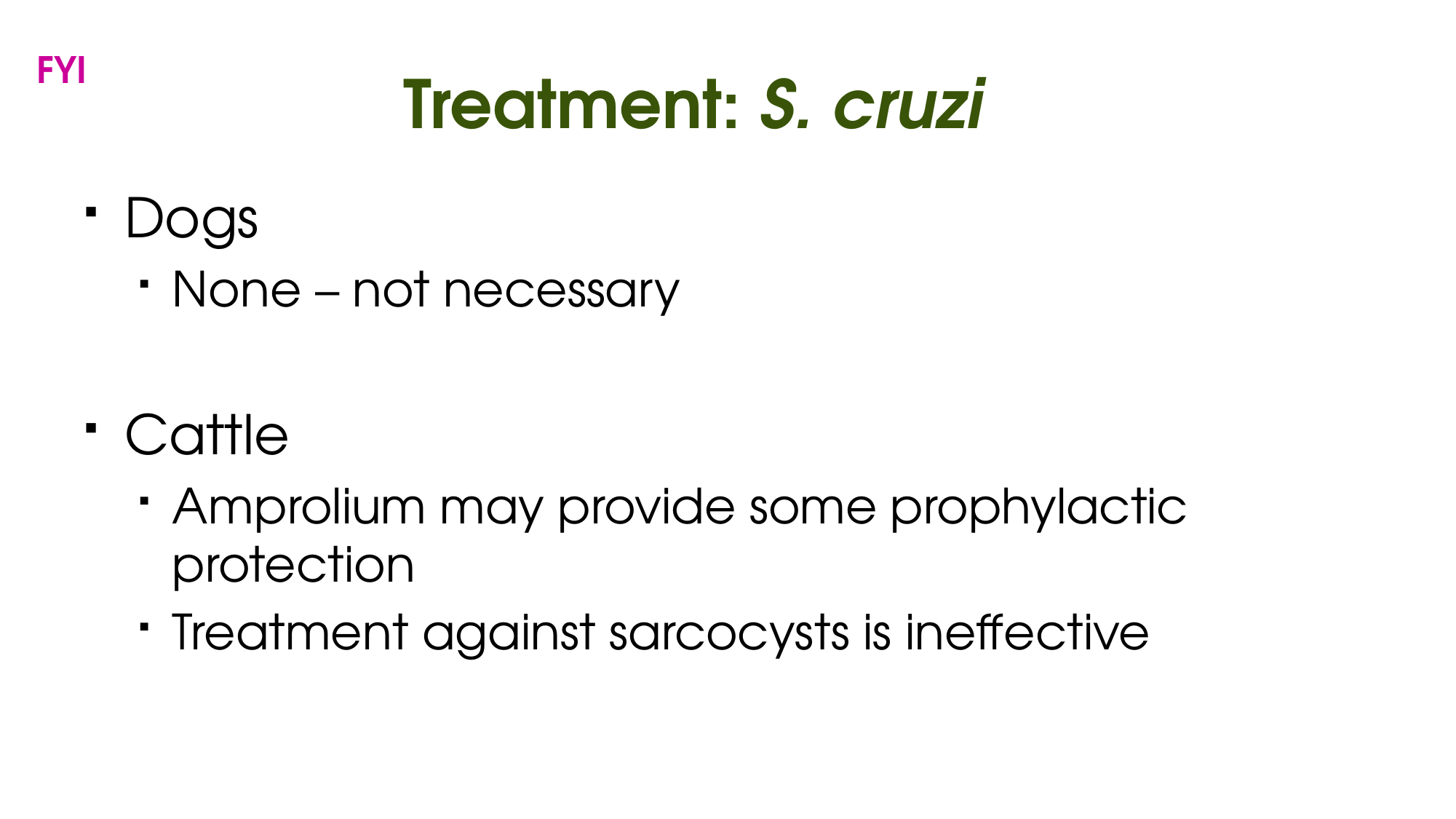

FYI
# Treatment: S. cruzi
Dogs
None – not necessary

Cattle
Amprolium may provide some prophylactic protection
Treatment against sarcocysts is ineffective